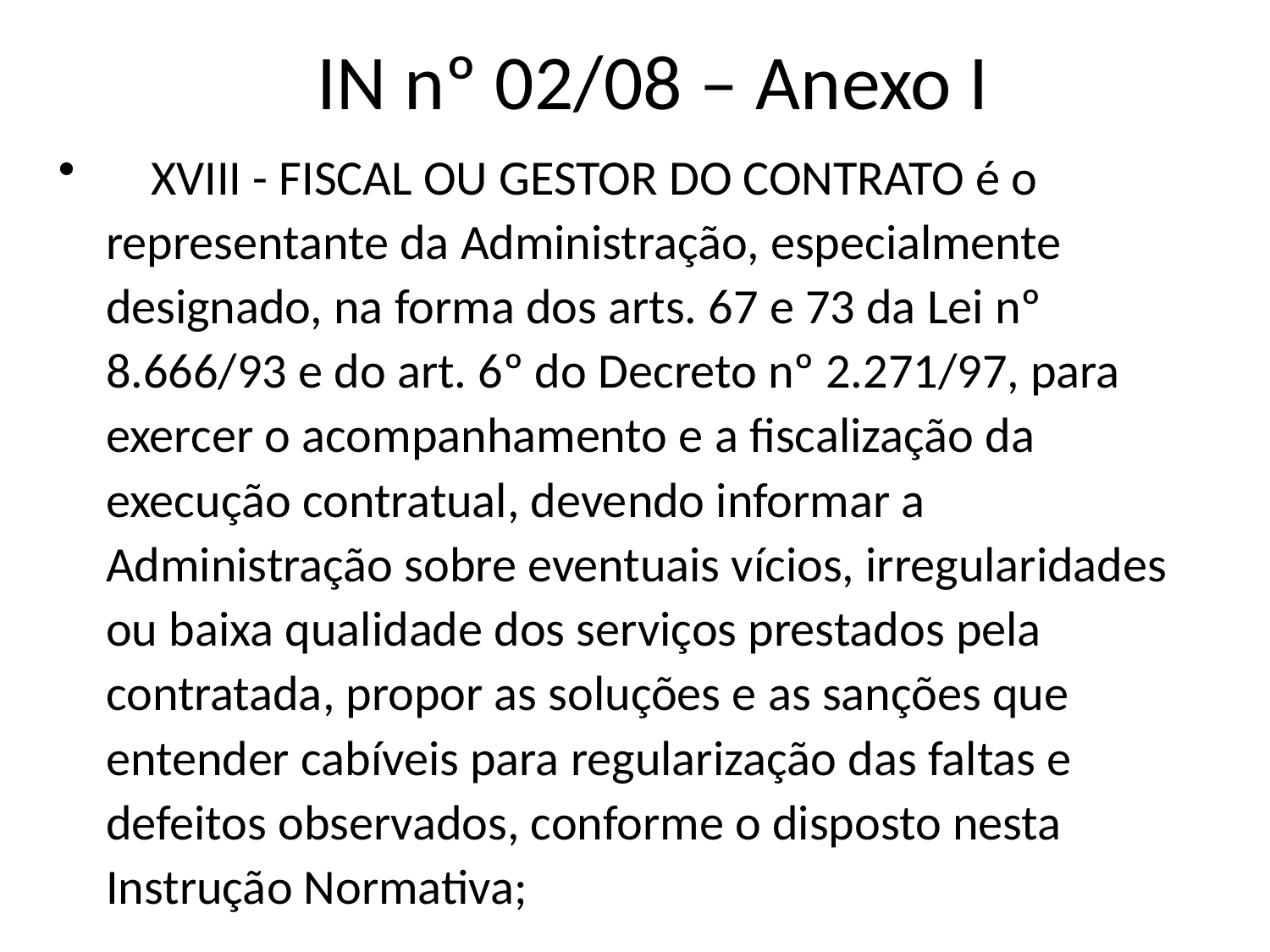

# IN nº 02/08 – Anexo I
    XVIII - FISCAL OU GESTOR DO CONTRATO é o representante da Administração, especialmente designado, na forma dos arts. 67 e 73 da Lei nº 8.666/93 e do art. 6º do Decreto nº 2.271/97, para exercer o acompanhamento e a fiscalização da execução contratual, devendo informar a Administração sobre eventuais vícios, irregularidades ou baixa qualidade dos serviços prestados pela contratada, propor as soluções e as sanções que entender cabíveis para regularização das faltas e defeitos observados, conforme o disposto nesta Instrução Normativa;